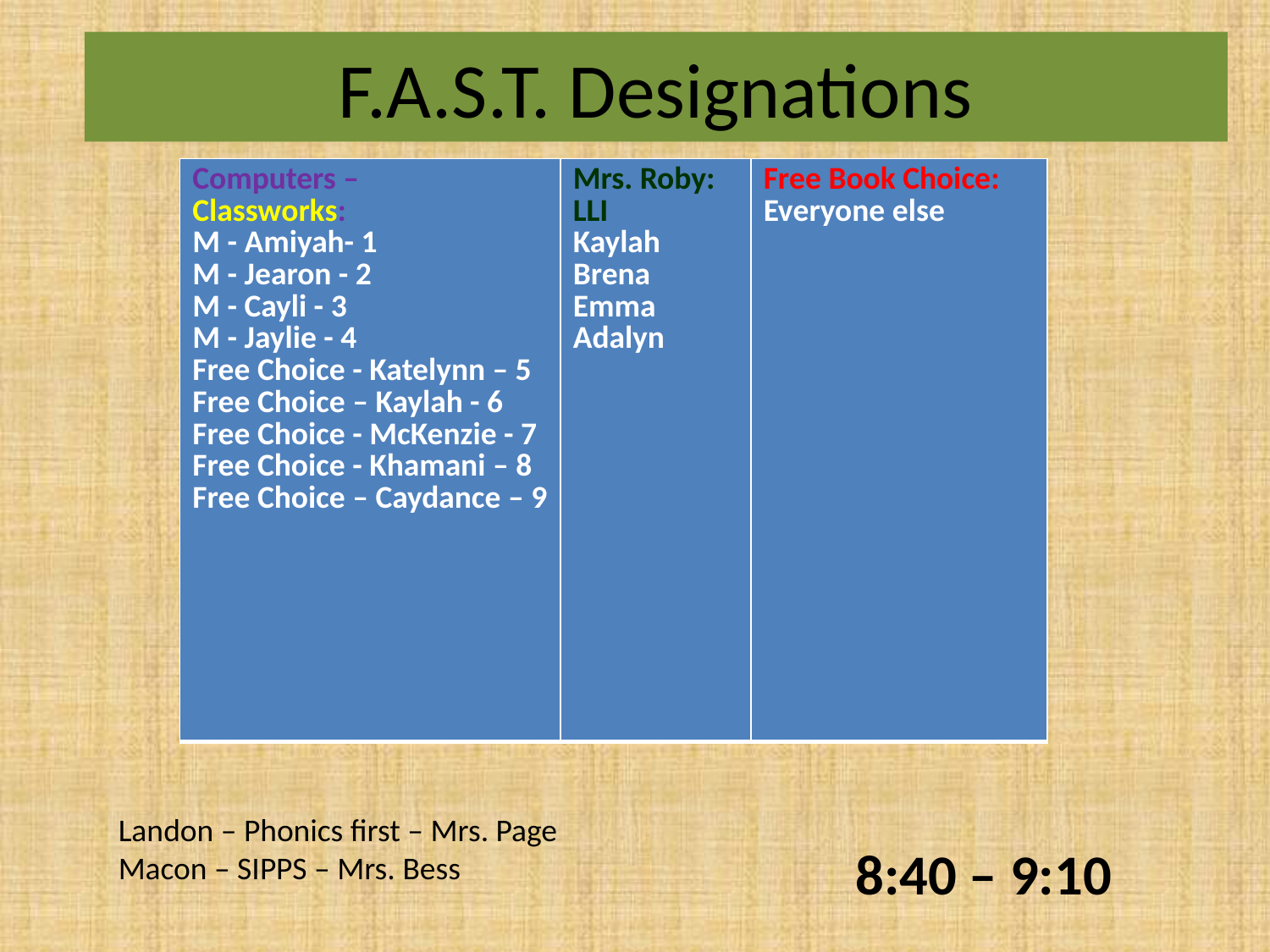

# F.A.S.T. Designations
| Computers – Classworks: M - Amiyah- 1 M - Jearon - 2 M - Cayli - 3 M - Jaylie - 4 Free Choice - Katelynn – 5 Free Choice – Kaylah - 6 Free Choice - McKenzie - 7 Free Choice - Khamani – 8 Free Choice – Caydance – 9 | Mrs. Roby: LLI Kaylah Brena Emma Adalyn | Free Book Choice: Everyone else |
| --- | --- | --- |
Landon – Phonics first – Mrs. Page
Macon – SIPPS – Mrs. Bess
8:40 – 9:10